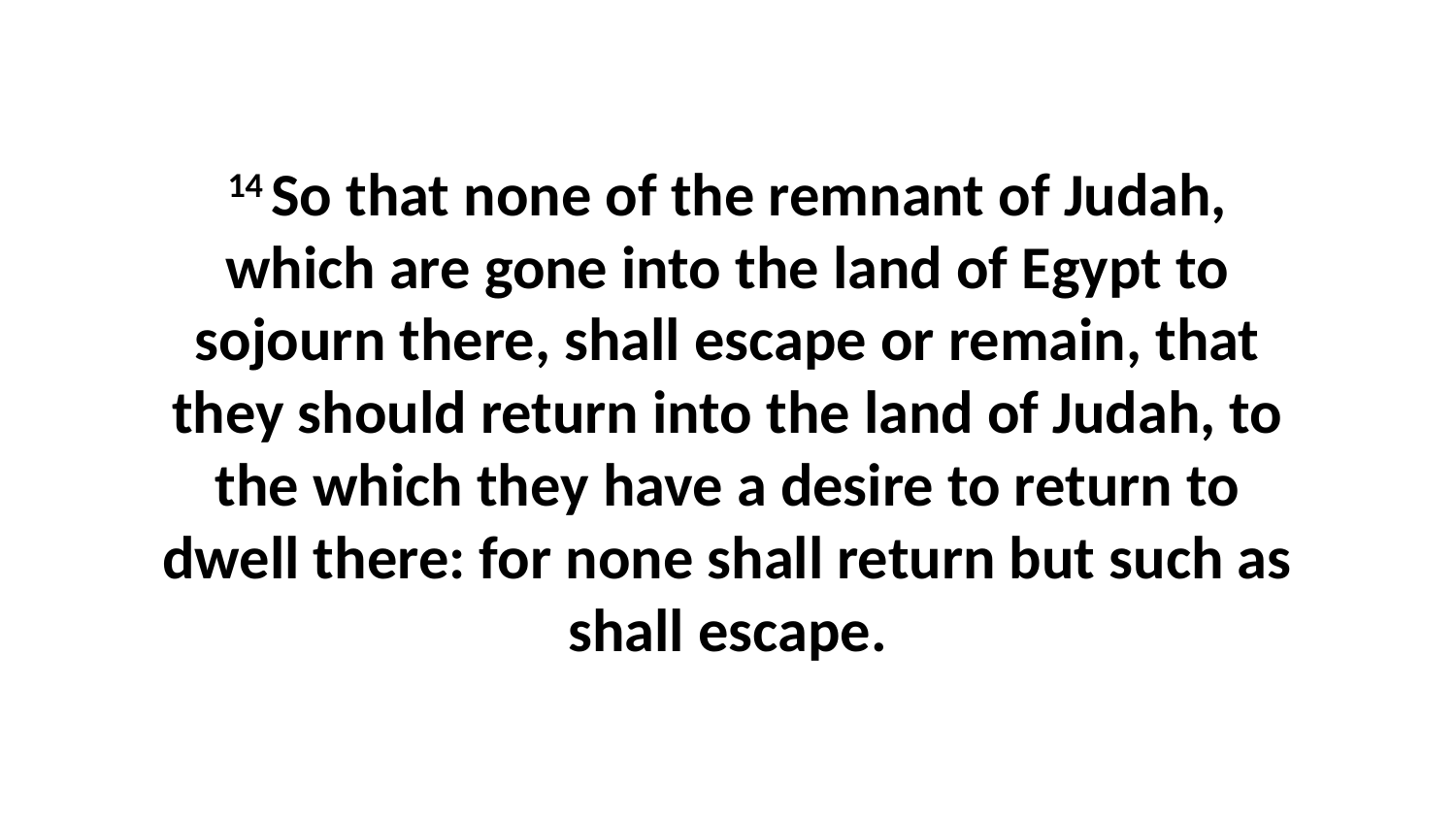

14 So that none of the remnant of Judah, which are gone into the land of Egypt to sojourn there, shall escape or remain, that they should return into the land of Judah, to the which they have a desire to return to dwell there: for none shall return but such as shall escape.